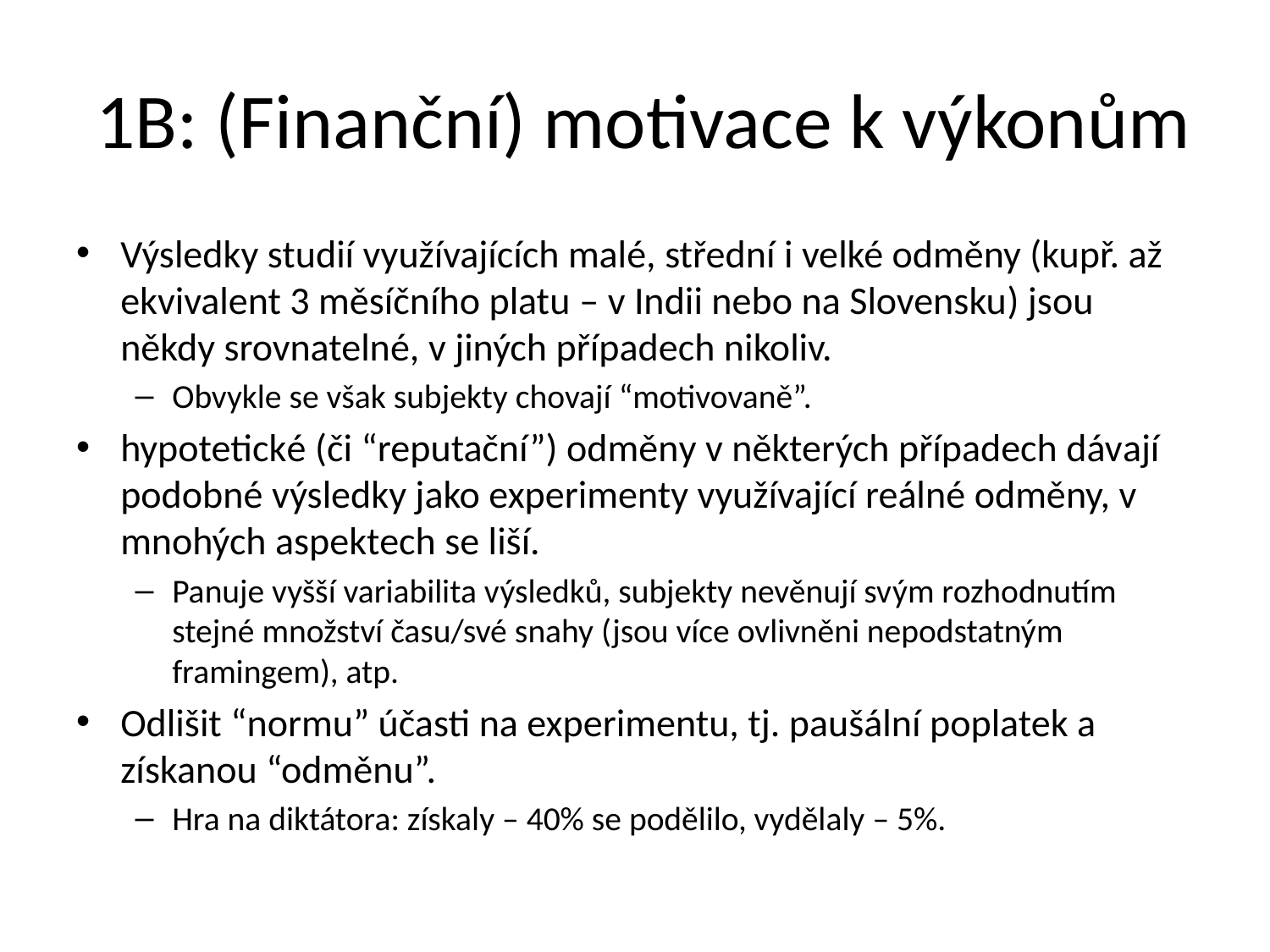

# 1B: (Finanční) motivace k výkonům
Výsledky studií využívajících malé, střední i velké odměny (kupř. až ekvivalent 3 měsíčního platu – v Indii nebo na Slovensku) jsou někdy srovnatelné, v jiných případech nikoliv.
Obvykle se však subjekty chovají “motivovaně”.
hypotetické (či “reputační”) odměny v některých případech dávají podobné výsledky jako experimenty využívající reálné odměny, v mnohých aspektech se liší.
Panuje vyšší variabilita výsledků, subjekty nevěnují svým rozhodnutím stejné množství času/své snahy (jsou více ovlivněni nepodstatným framingem), atp.
Odlišit “normu” účasti na experimentu, tj. paušální poplatek a získanou “odměnu”.
Hra na diktátora: získaly – 40% se podělilo, vydělaly – 5%.